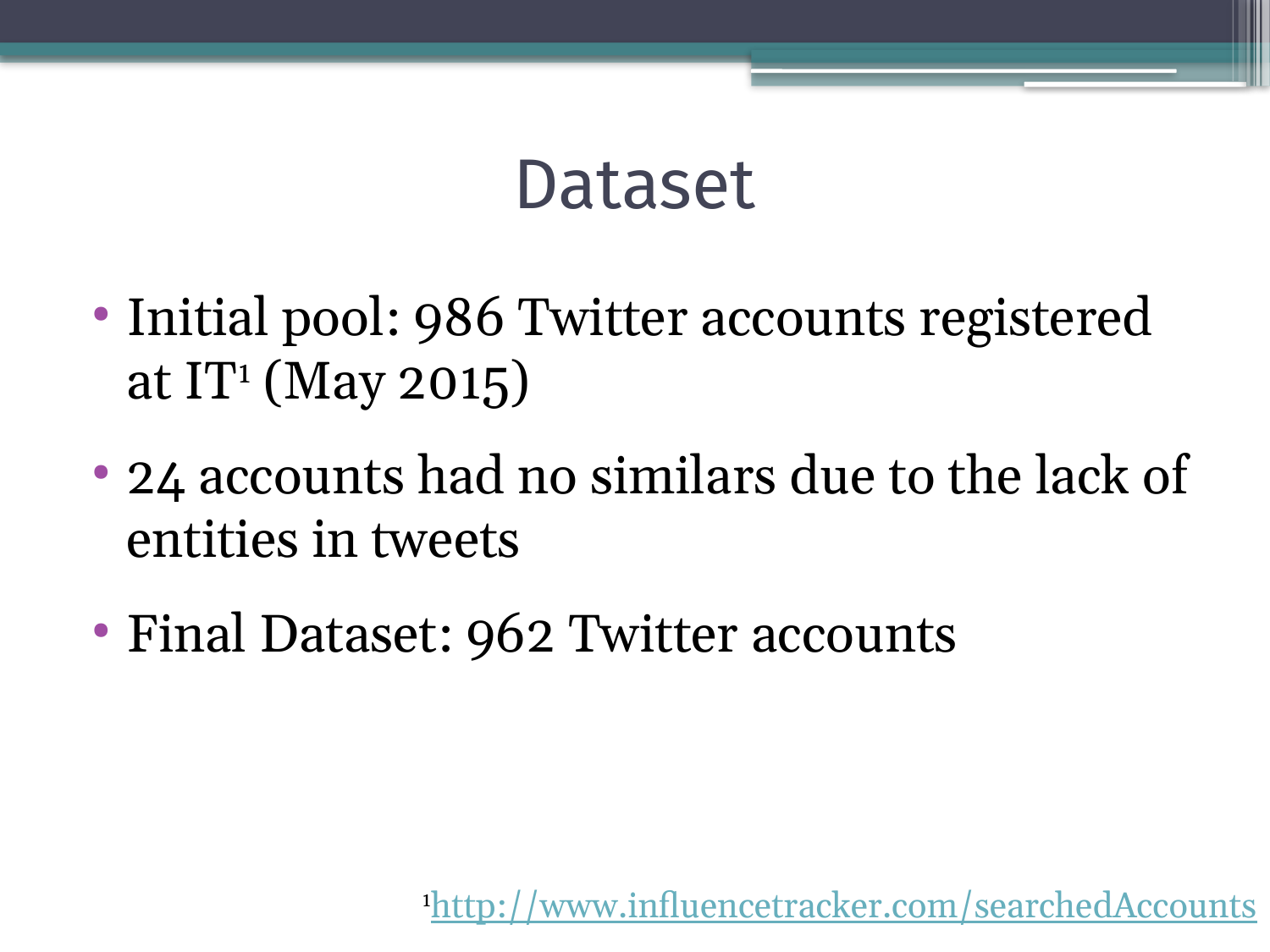

# Dataset
Initial pool: 986 Twitter accounts registered at IT1 (May 2015)

24 accounts had no similars due to the lack of entities in tweets

Final Dataset: 962 Twitter accounts
1http://www.influencetracker.com/searchedAccounts